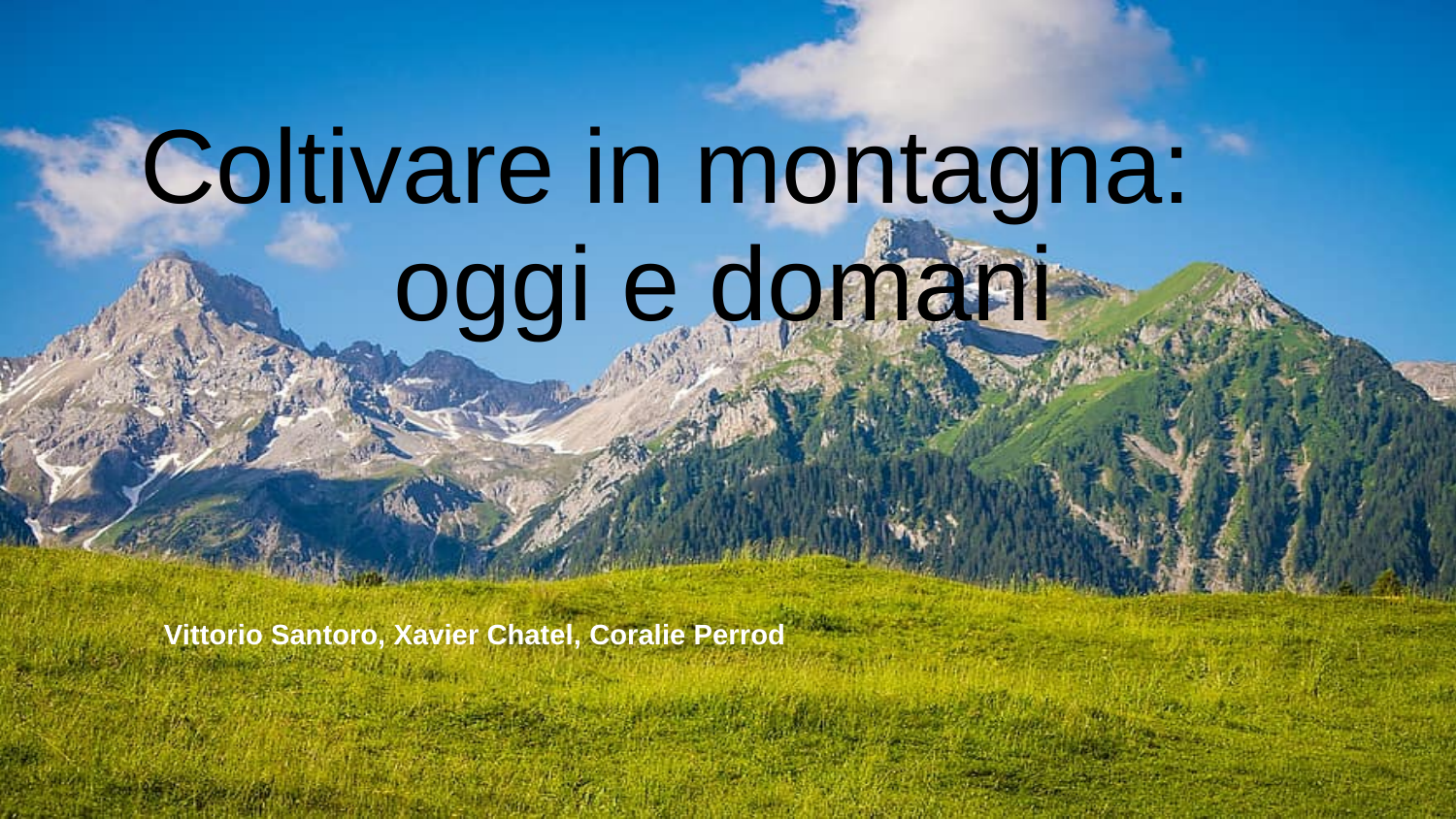

# Coltivare in montagna:     oggi e domani
Vittorio Santoro, Xavier Chatel, Coralie Perrod